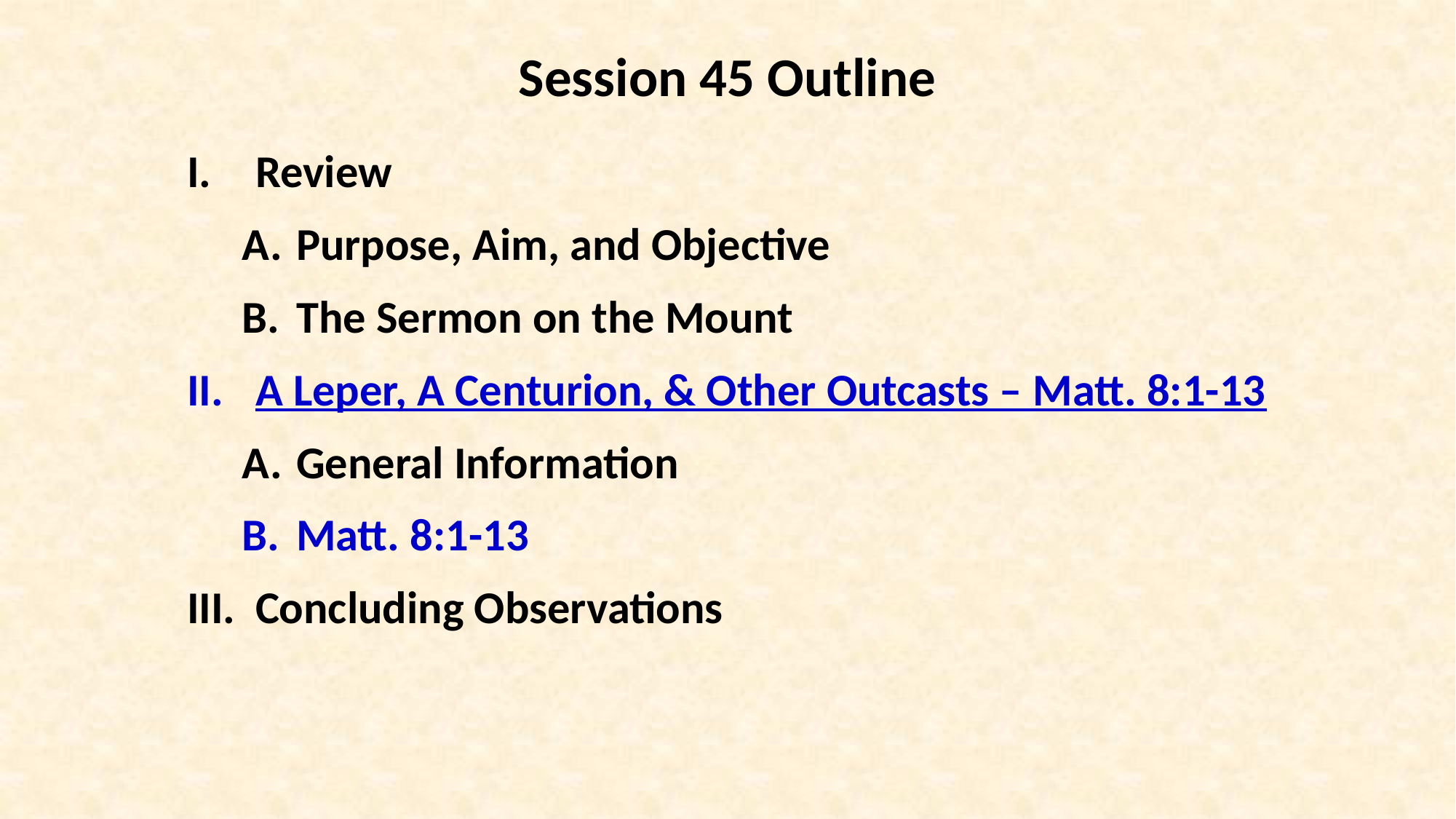

Session 45 Outline
Review
Purpose, Aim, and Objective
The Sermon on the Mount
A Leper, A Centurion, & Other Outcasts – Matt. 8:1-13
General Information
Matt. 8:1-13
Concluding Observations